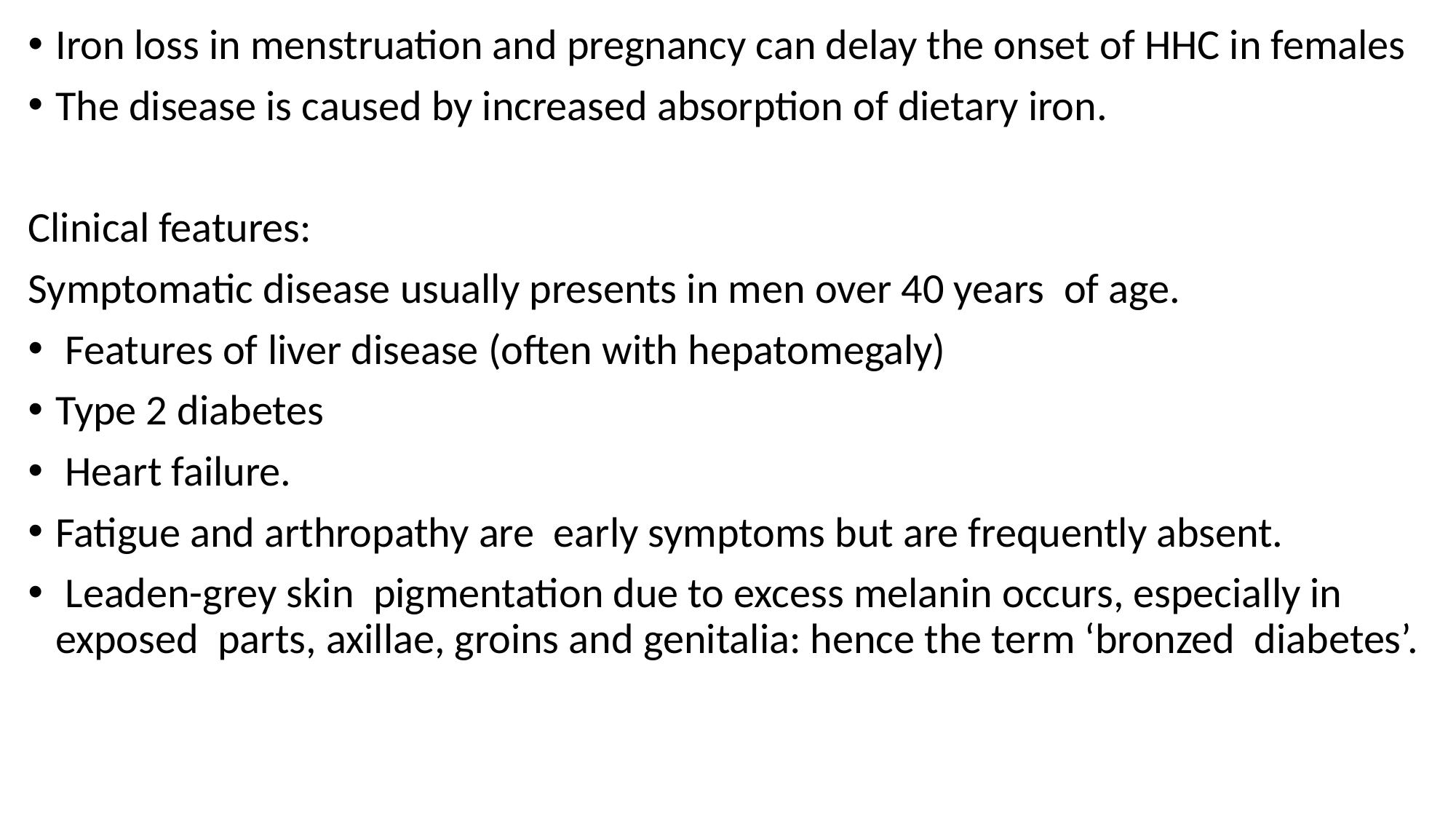

Iron loss in menstruation and pregnancy can delay the onset of HHC in females
The disease is caused by increased absorption of dietary iron.

Clinical features:
Symptomatic disease usually presents in men over 40 years  of age.
 Features of liver disease (often with hepatomegaly)
Type 2 diabetes
 Heart failure.
Fatigue and arthropathy are  early symptoms but are frequently absent.
 Leaden-grey skin  pigmentation due to excess melanin occurs, especially in exposed  parts, axillae, groins and genitalia: hence the term ‘bronzed  diabetes’.